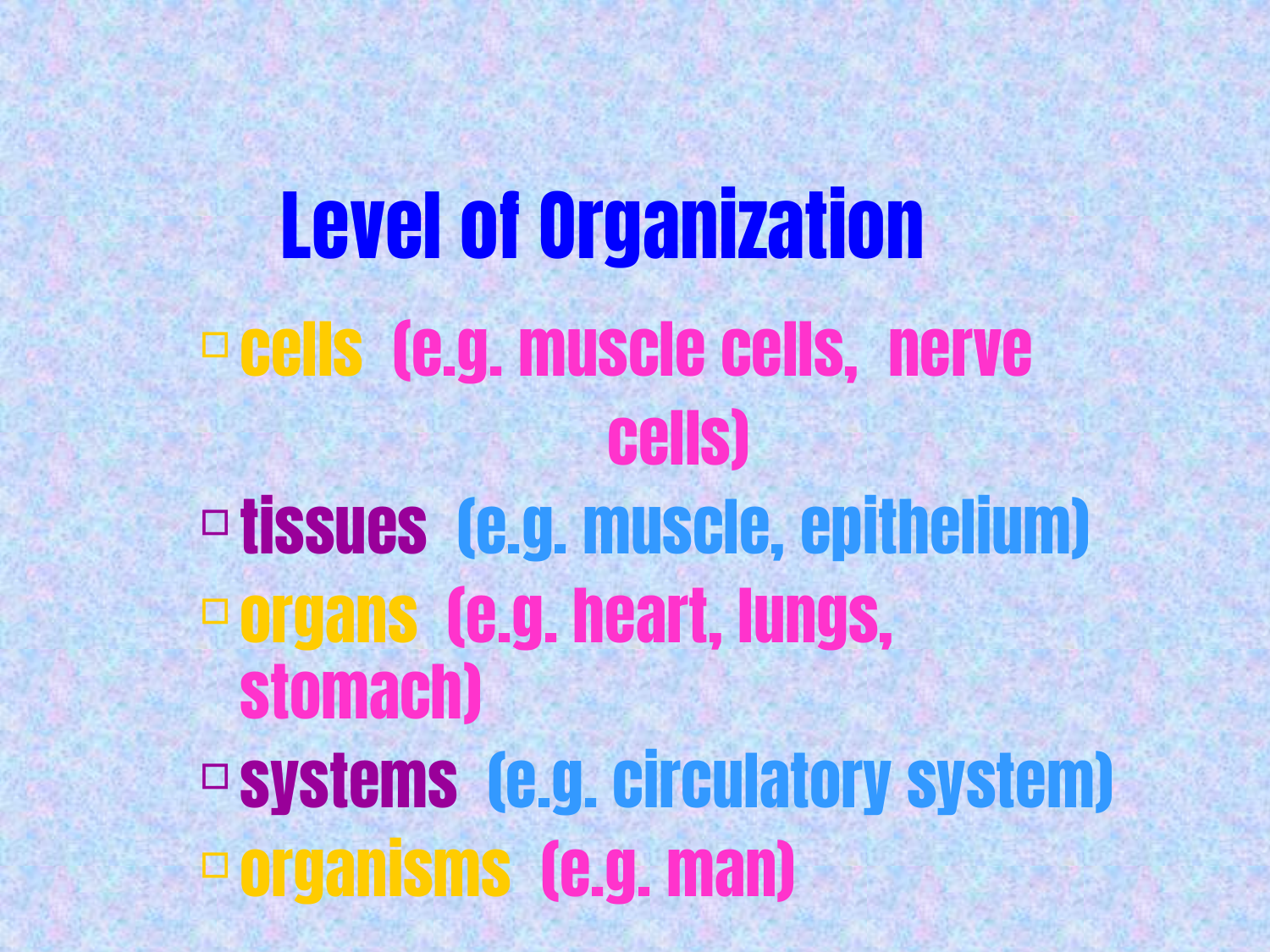

# Level of Organization
cells  (e.g. muscle cells,  nerve
                            cells)
tissues  (e.g. muscle, epithelium)
organs  (e.g. heart, lungs, stomach)
systems  (e.g. circulatory system)
organisms  (e.g. man)